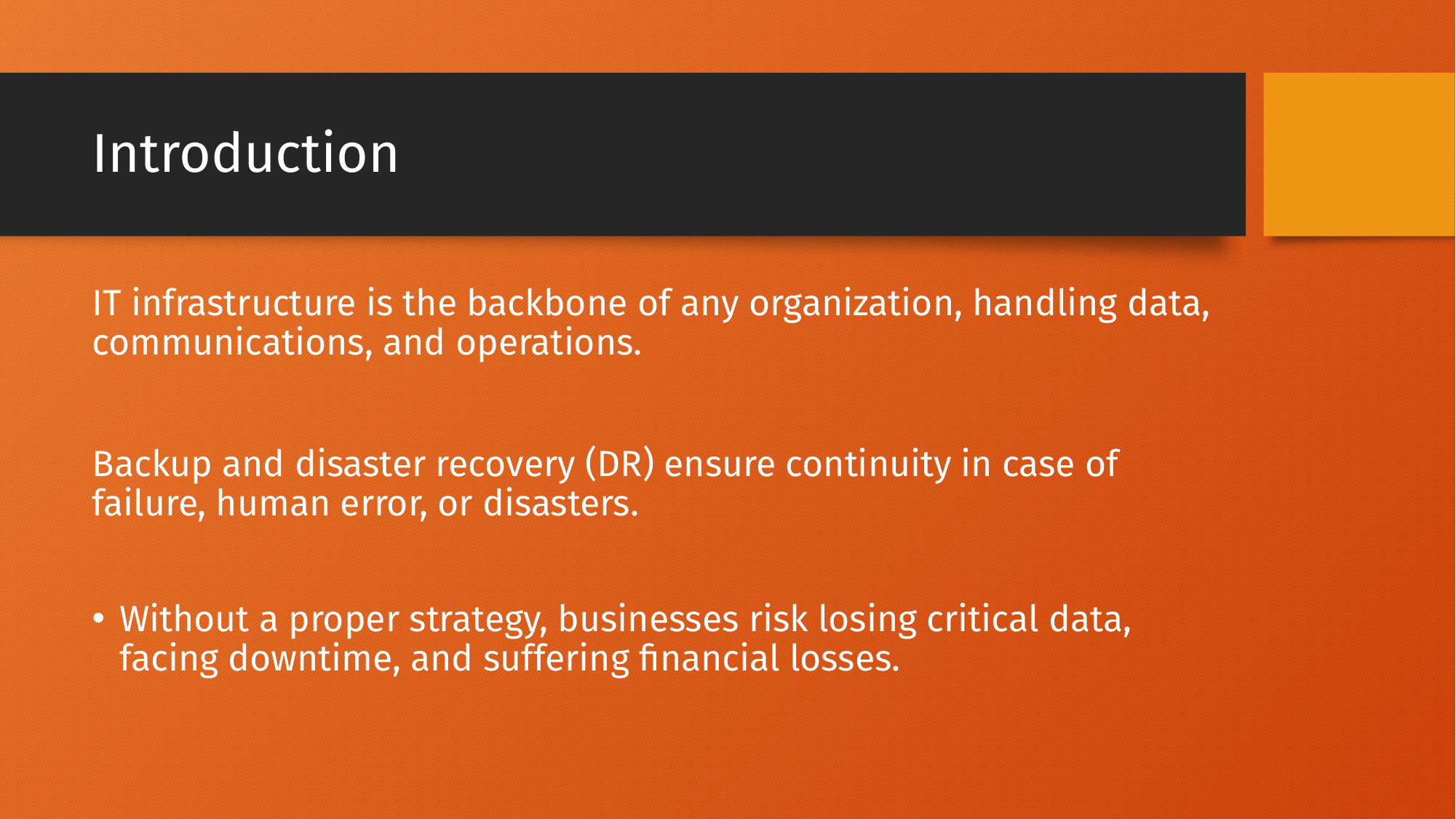

# Introduction
IT infrastructure is the backbone of any organization, handling data, communications, and operations.

Backup and disaster recovery (DR) ensure continuity in case of failure, human error, or disasters.

Without a proper strategy, businesses risk losing critical data, facing downtime, and suffering financial losses.